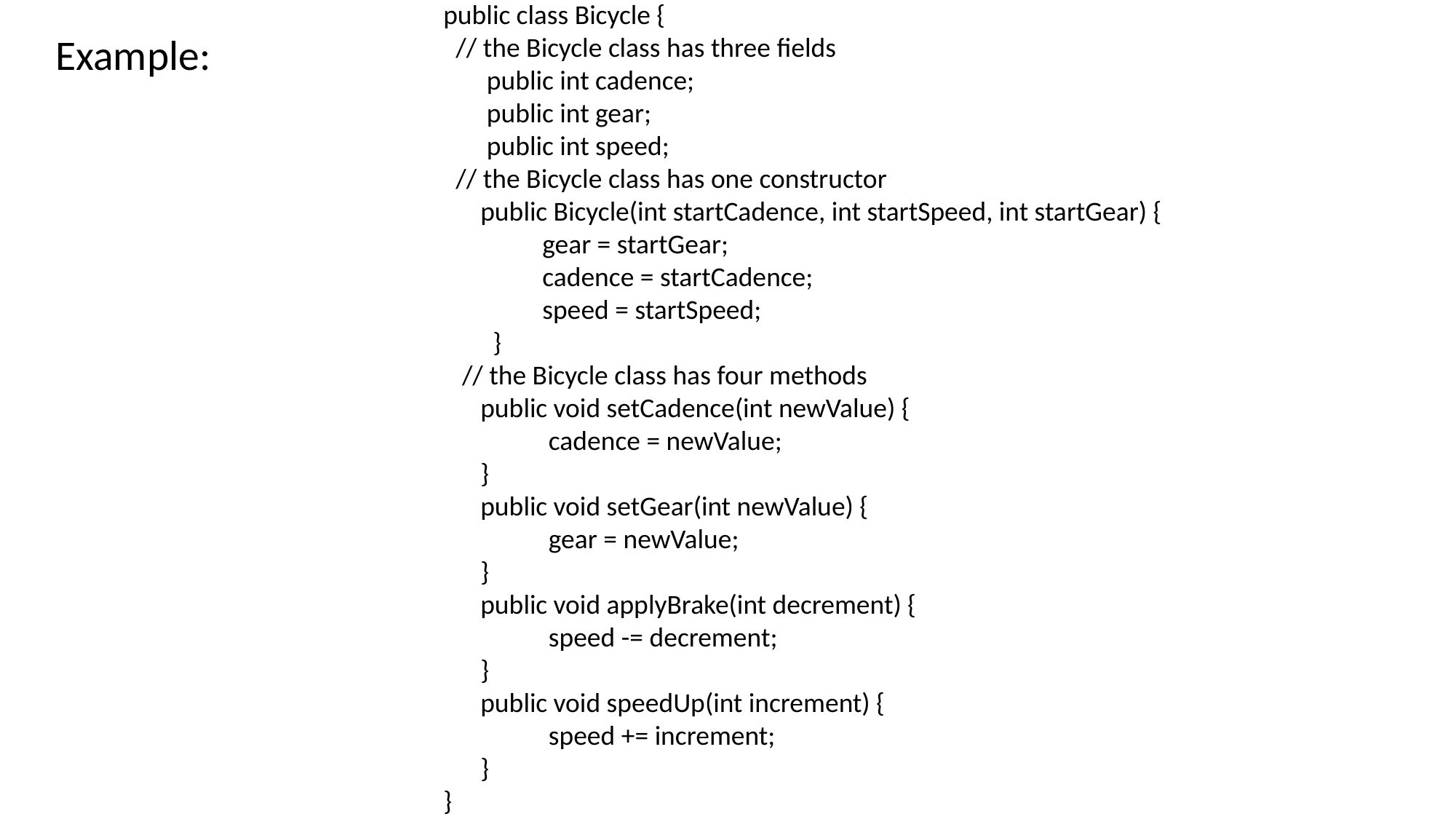

public class Bicycle {
  // the Bicycle class has three fields
       public int cadence;
       public int gear;
       public int speed;
  // the Bicycle class has one constructor
      public Bicycle(int startCadence, int startSpeed, int startGear) {
                gear = startGear;
                cadence = startCadence;
                speed = startSpeed;
        }
   // the Bicycle class has four methods
      public void setCadence(int newValue) {
                 cadence = newValue;
      }
      public void setGear(int newValue) {
                 gear = newValue;
      }
      public void applyBrake(int decrement) {
                 speed -= decrement;
      }
      public void speedUp(int increment) {
                 speed += increment;
      }
}
# Example: